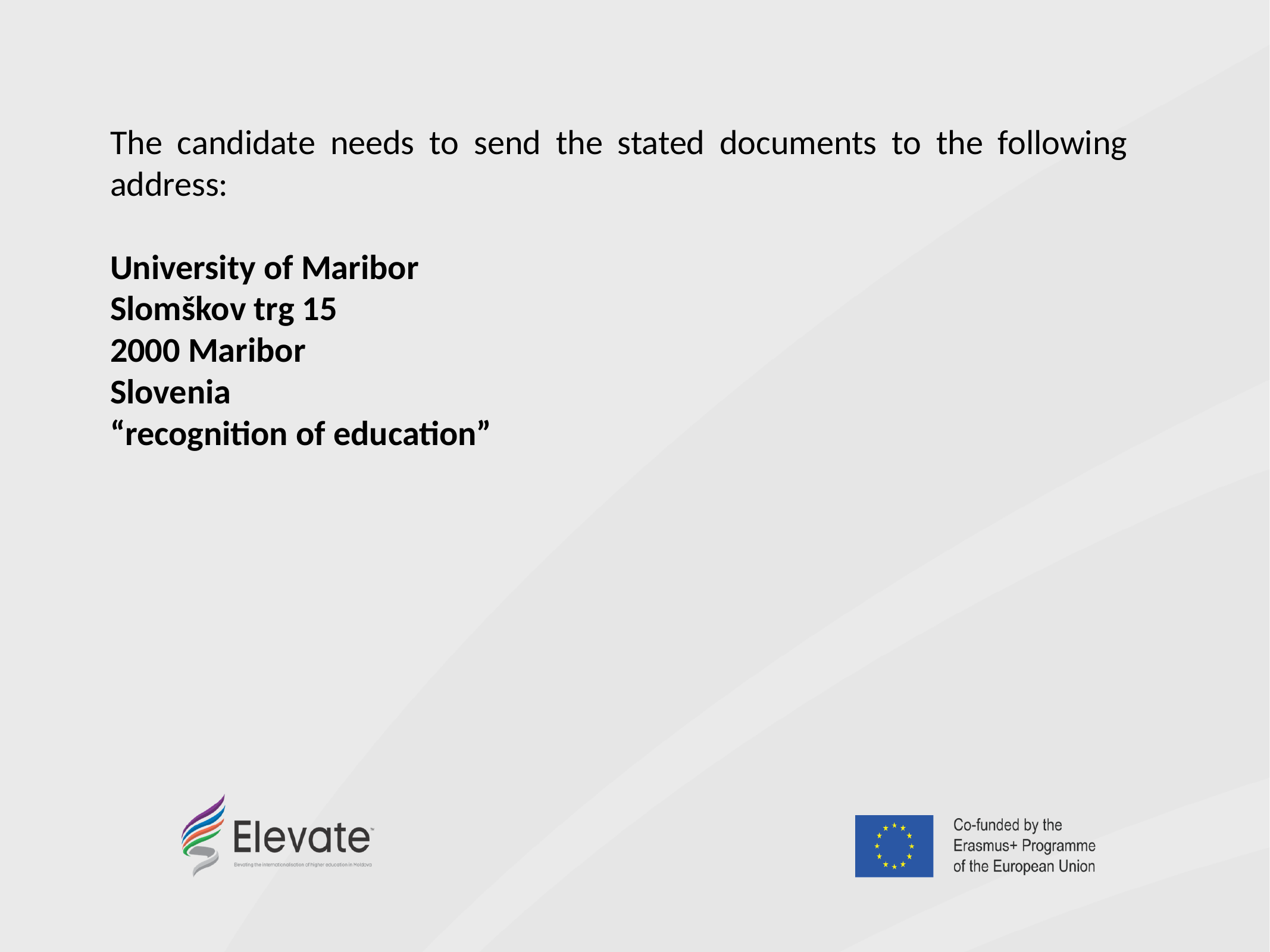

The candidate needs to send the stated documents to the following address:

University of Maribor
Slomškov trg 15
2000 Maribor
Slovenia
“recognition of education”